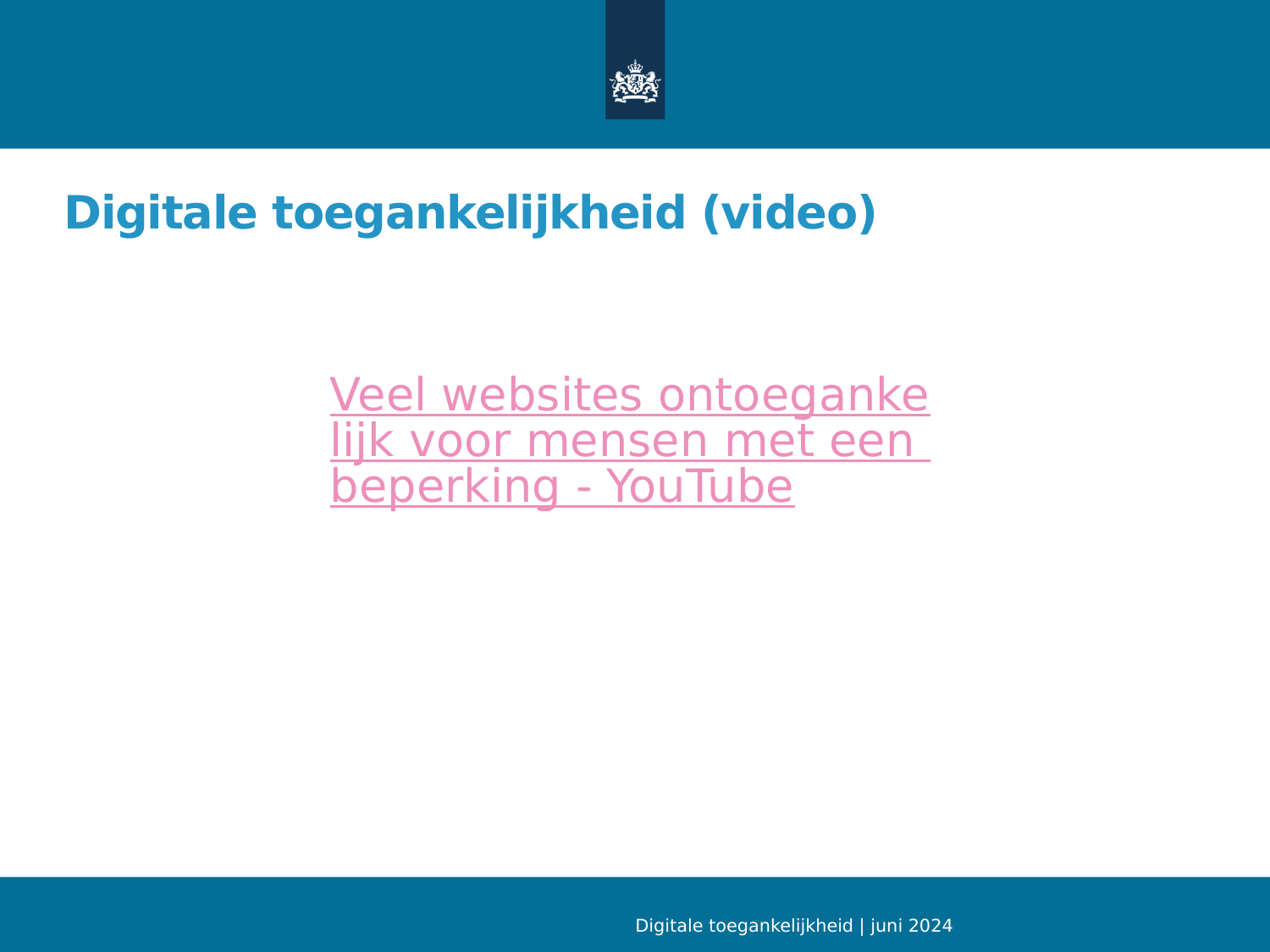

# Digitale toegankelijkheid (video)

Veel websites ontoegankelijk voor mensen met een beperking - YouTube
Digitale toegankelijkheid | juni 2024